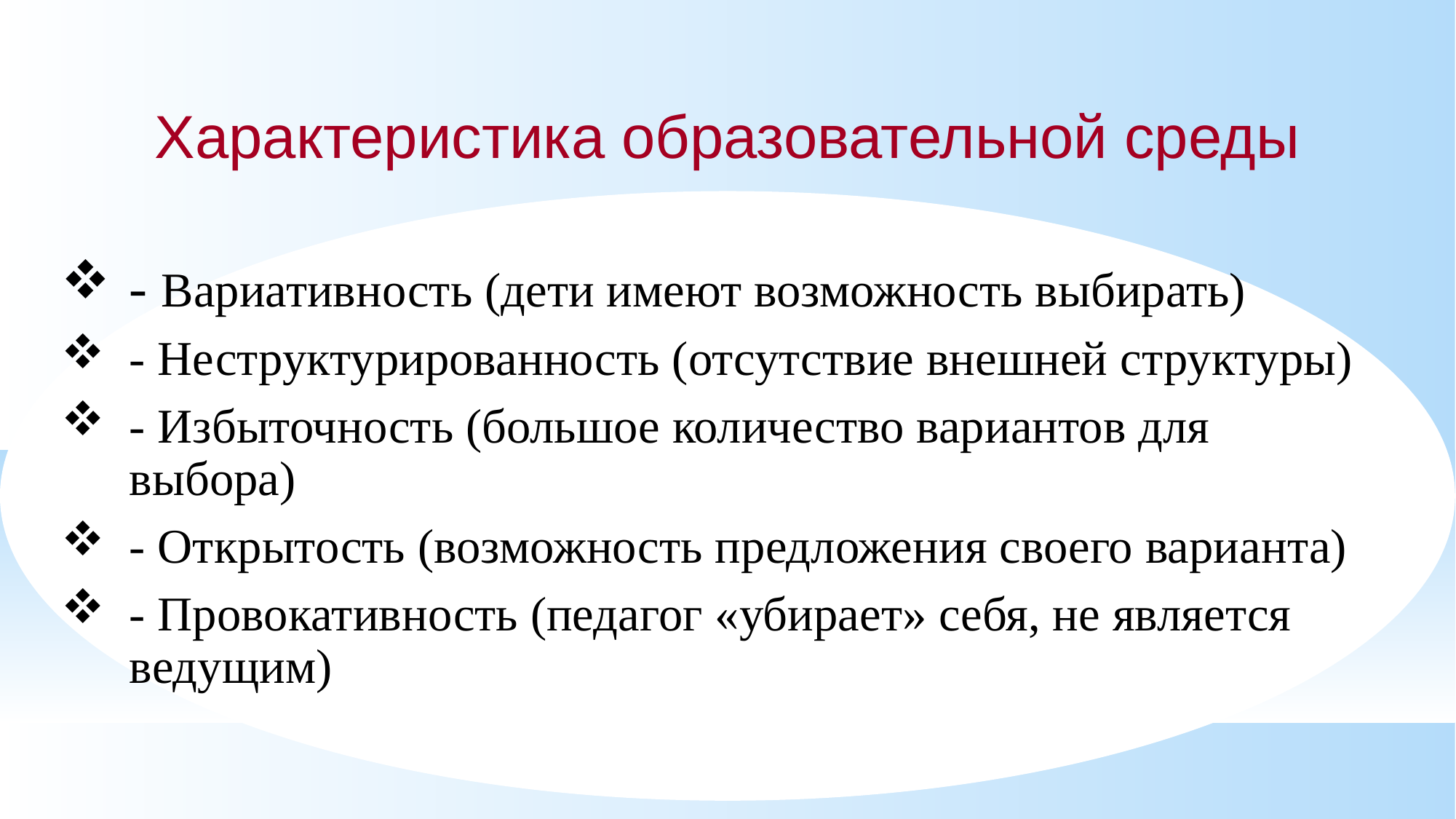

# Характеристика образовательной среды

- Вариативность (дети имеют возможность выбирать)
- Неструктурированность (отсутствие внешней структуры)
- Избыточность (большое количество вариантов для выбора)
- Открытость (возможность предложения своего варианта)
- Провокативность (педагог «убирает» себя, не является ведущим)